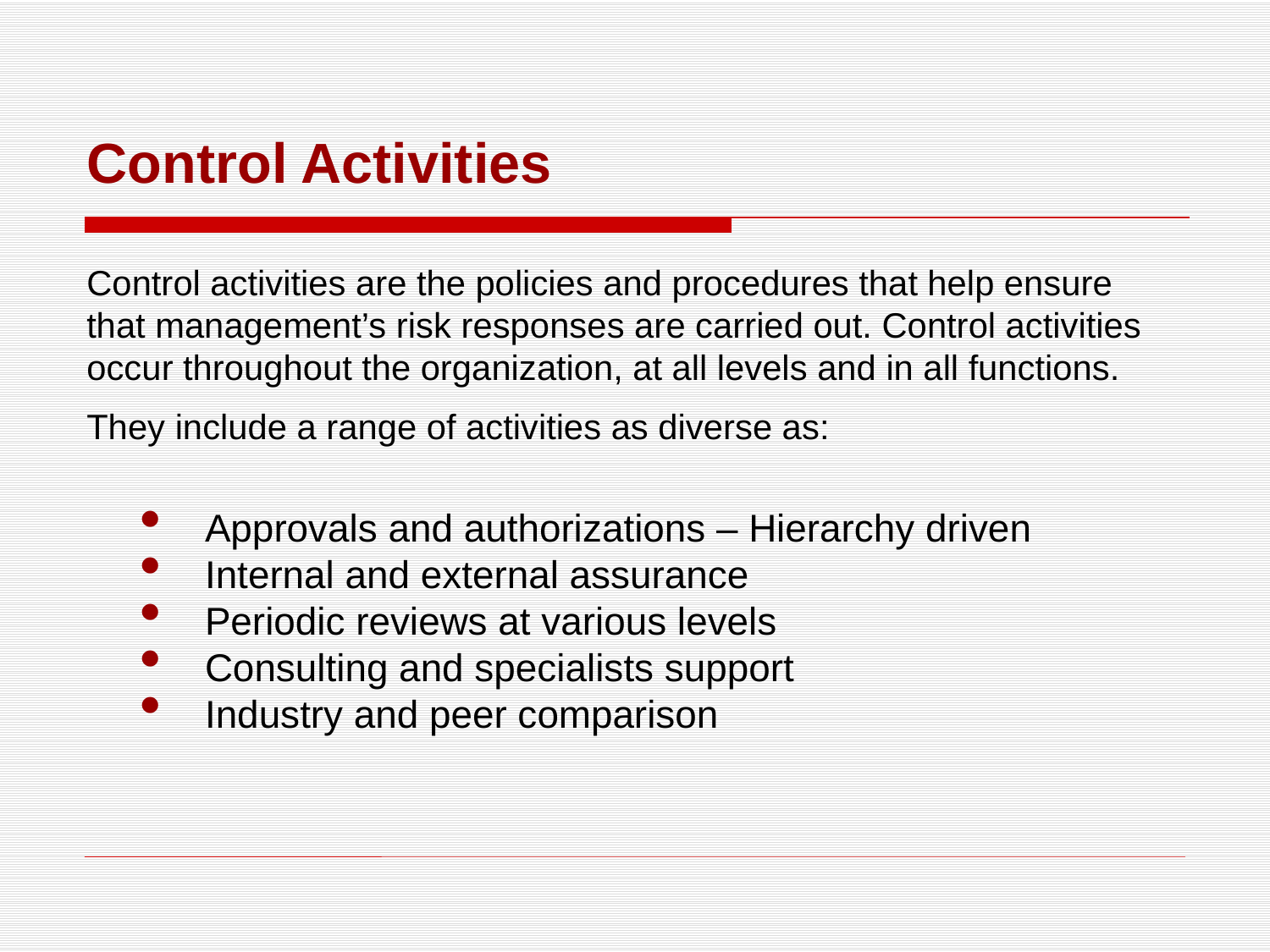

# Control Activities
Control activities are the policies and procedures that help ensure that management’s risk responses are carried out. Control activities occur throughout the organization, at all levels and in all functions.
They include a range of activities as diverse as:
Approvals and authorizations – Hierarchy driven
Internal and external assurance
Periodic reviews at various levels
Consulting and specialists support
Industry and peer comparison